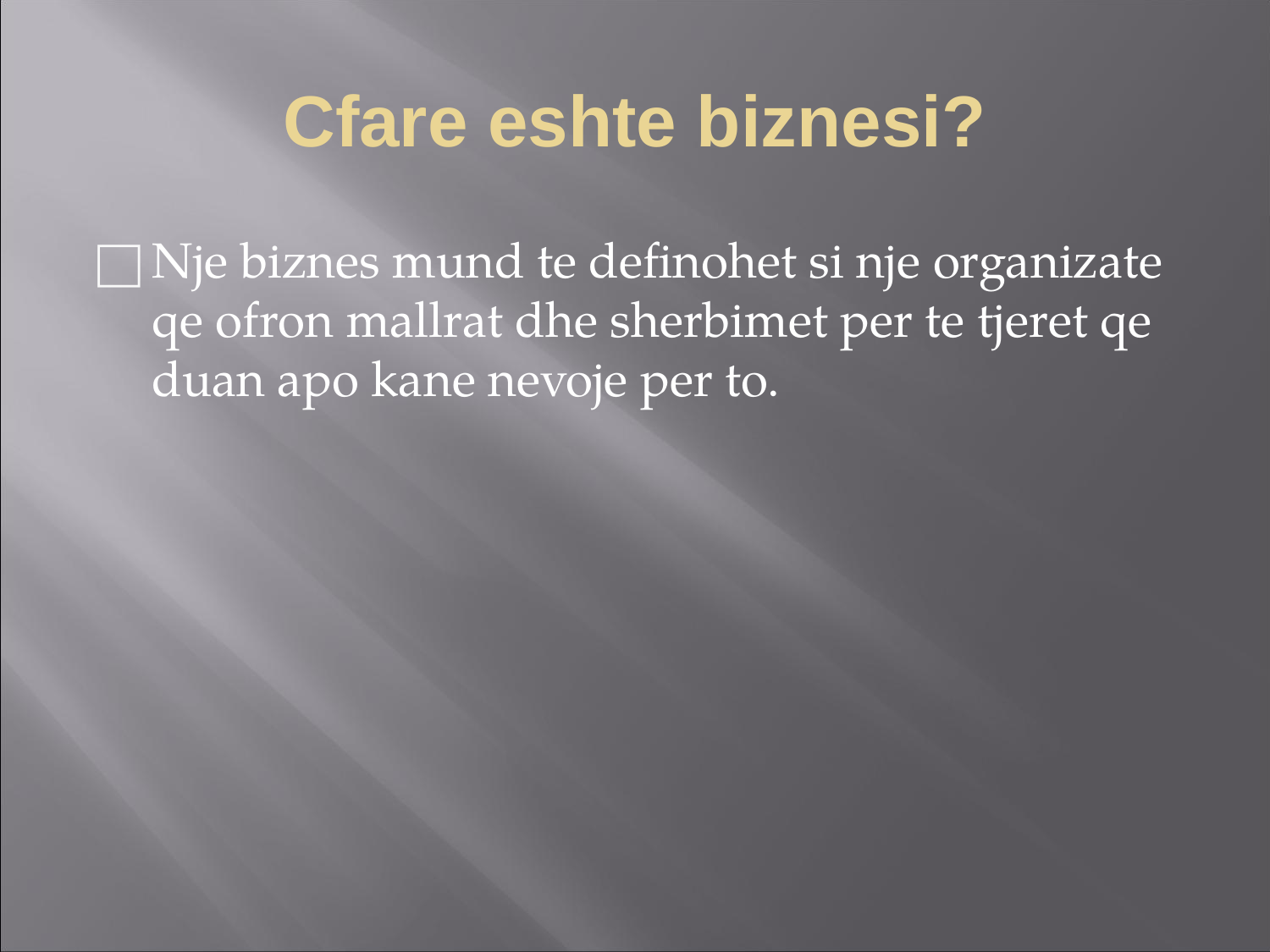

Cfare eshte biznesi?
Nje biznes mund te definohet si nje organizate qe ofron mallrat dhe sherbimet per te tjeret qe duan apo kane nevoje per to.